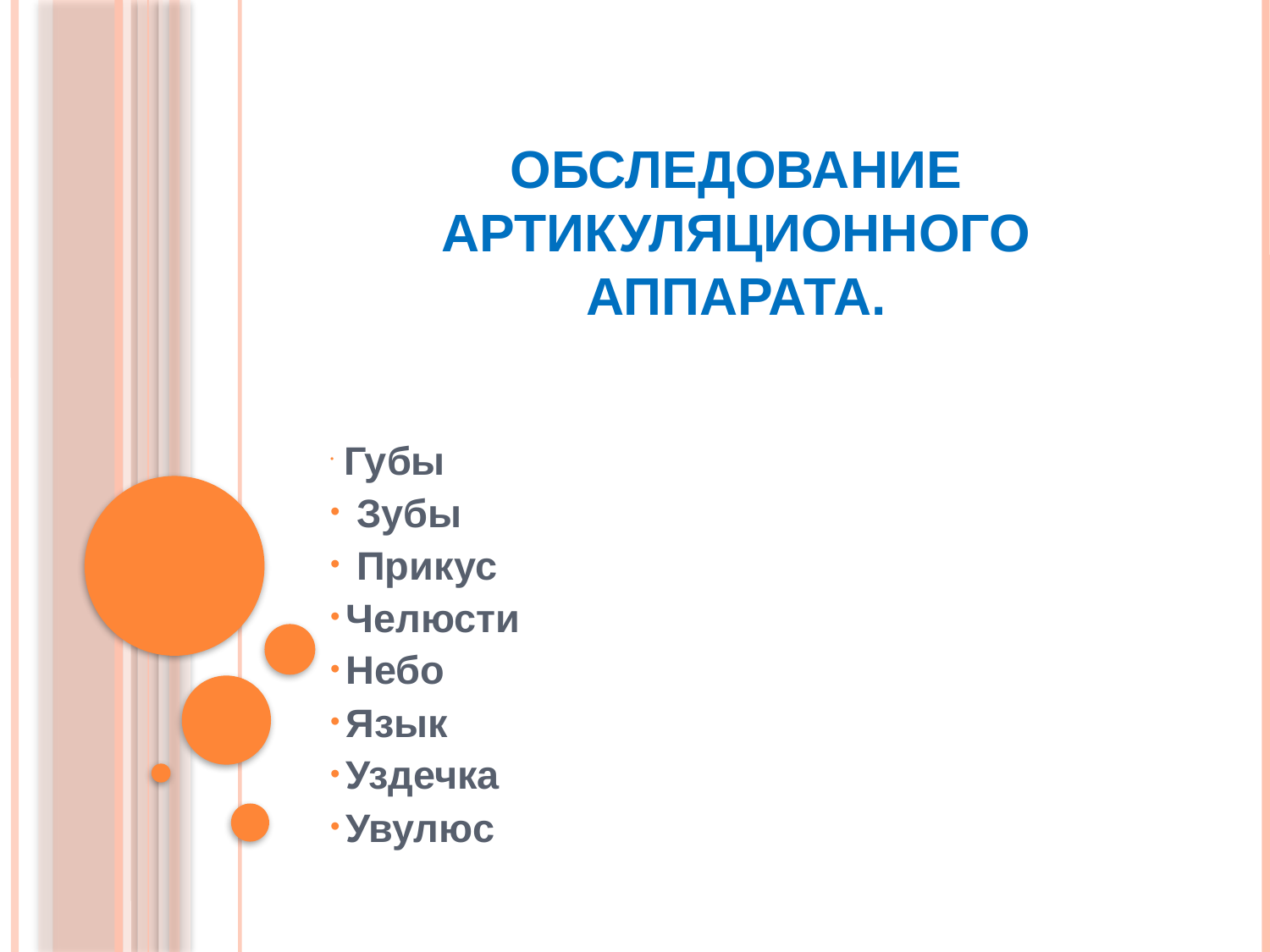

# Обследование артикуляционного аппарата.

   Губы
  Зубы
  Прикус
 Челюсти
 Небо
 Язык
 Уздечка
 Увулюс